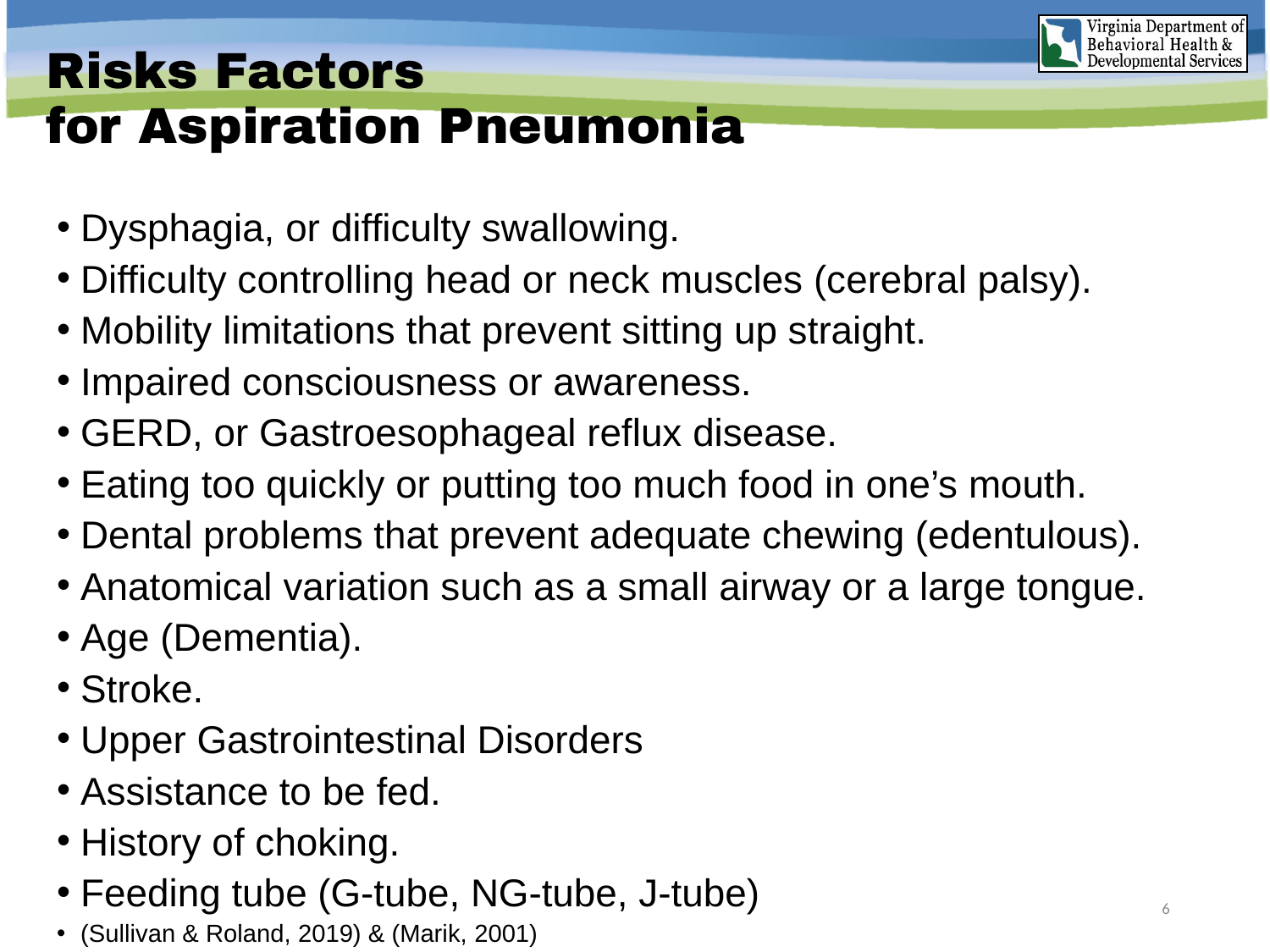

# Risks Factors for Aspiration Pneumonia
Dysphagia, or difficulty swallowing.
Difficulty controlling head or neck muscles (cerebral palsy).
Mobility limitations that prevent sitting up straight.
Impaired consciousness or awareness.
GERD, or Gastroesophageal reflux disease.
Eating too quickly or putting too much food in one’s mouth.
Dental problems that prevent adequate chewing (edentulous).
Anatomical variation such as a small airway or a large tongue.
Age (Dementia).
Stroke.
Upper Gastrointestinal Disorders
Assistance to be fed.
History of choking.
Feeding tube (G-tube, NG-tube, J-tube)
(Sullivan & Roland, 2019) & (Marik, 2001)

6